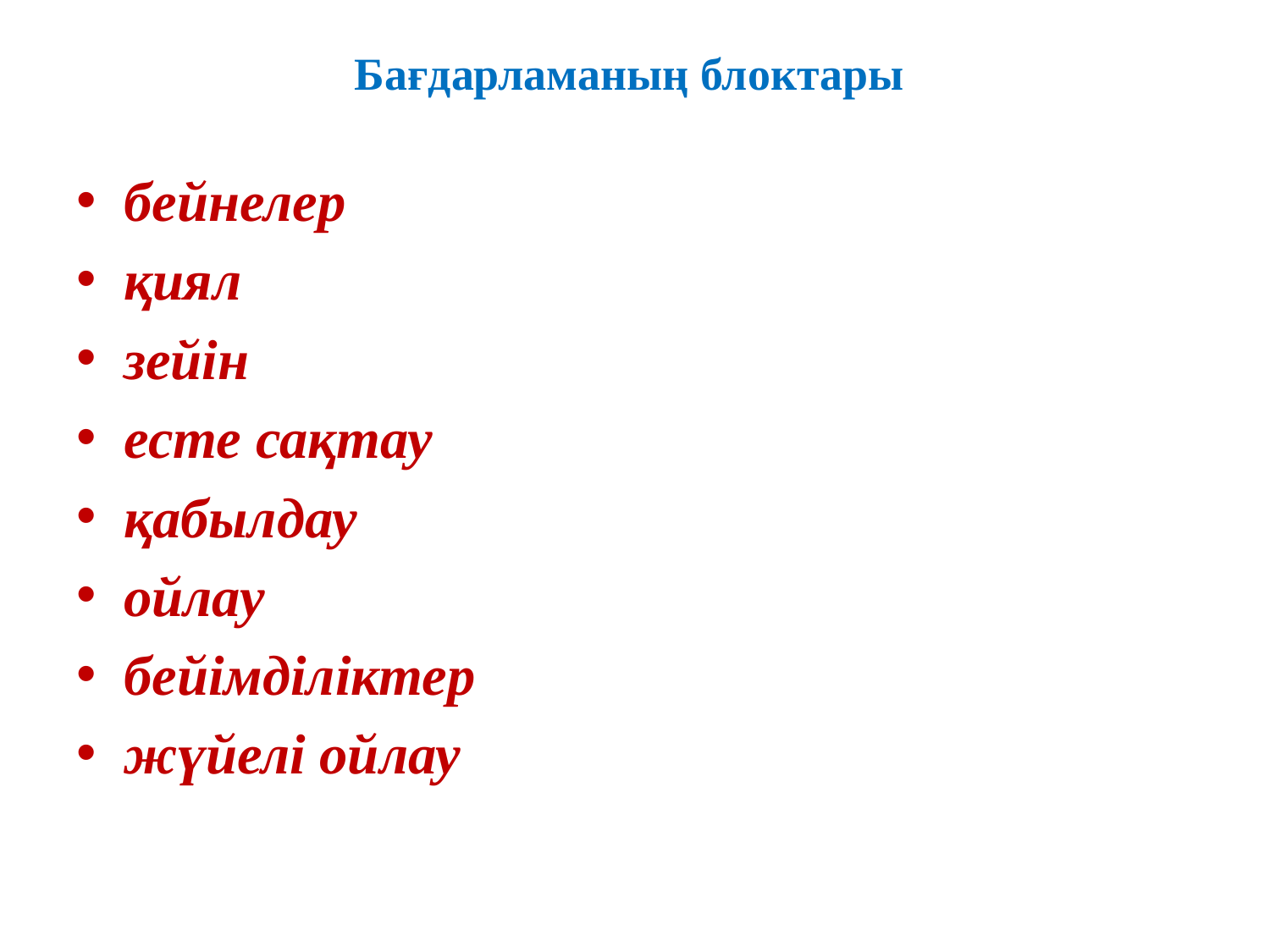

# Бағдарламаның блоктары
бейнелер
қиял
зейін
есте сақтау
қабылдау
ойлау
бейімділіктер
жүйелі ойлау